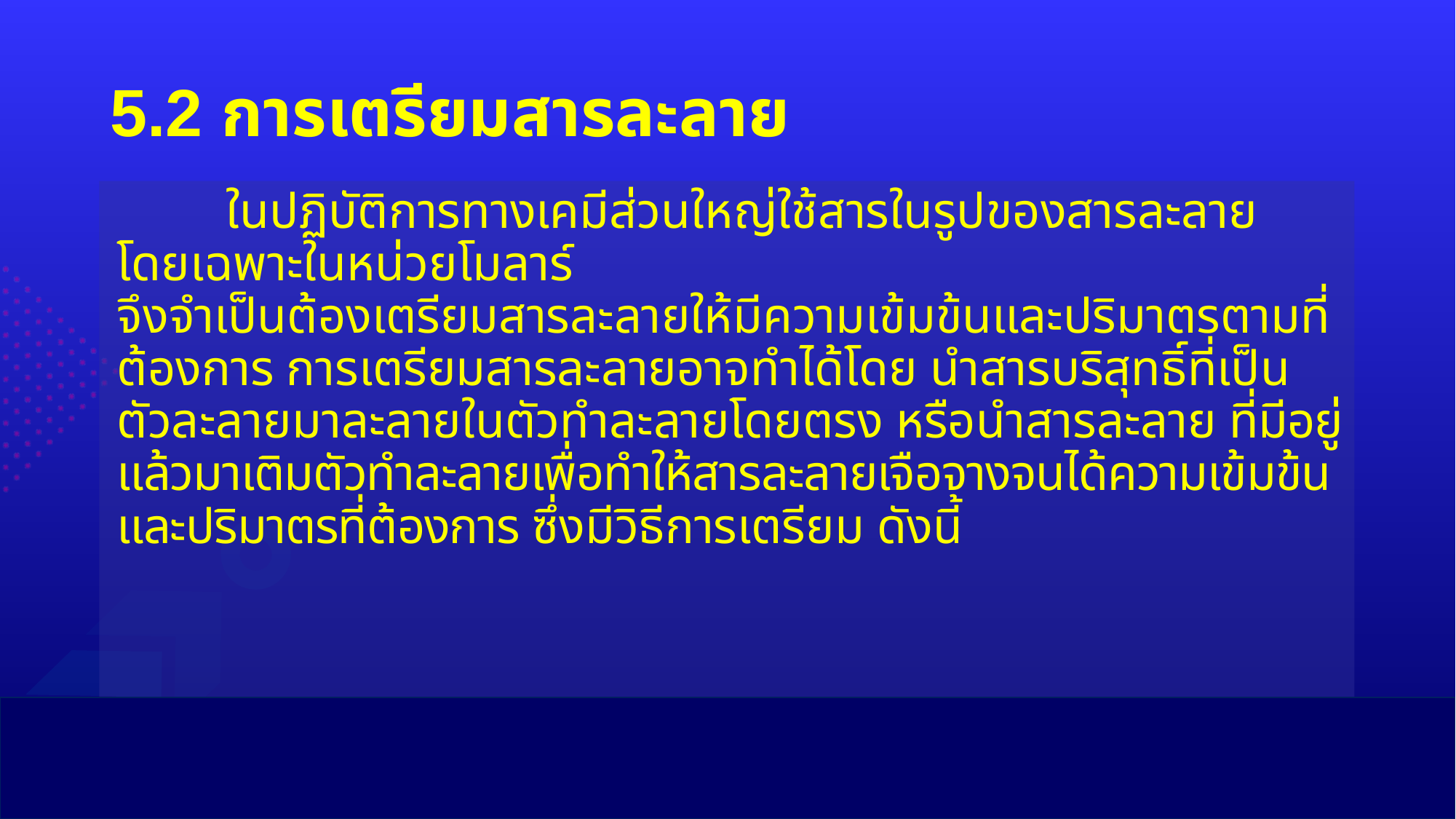

# 5.2 การเตรียมสารละลาย
	ในปฏิบัติการทางเคมีส่วนใหญ่ใช้สารในรูปของสารละลาย โดยเฉพาะในหน่วยโมลาร์
จึงจำเป็นต้องเตรียมสารละลายให้มีความเข้มข้นและปริมาตรตามที่ต้องการ การเตรียมสารละลายอาจทำได้โดย นำสารบริสุทธิ์ที่เป็นตัวละลายมาละลายในตัวทำละลายโดยตรง หรือนำสารละลาย ที่มีอยู่แล้วมาเติมตัวทำละลายเพื่อทำให้สารละลายเจือจางจนได้ความเข้มข้นและปริมาตรที่ต้องการ ซึ่งมีวิธีการเตรียม ดังนี้